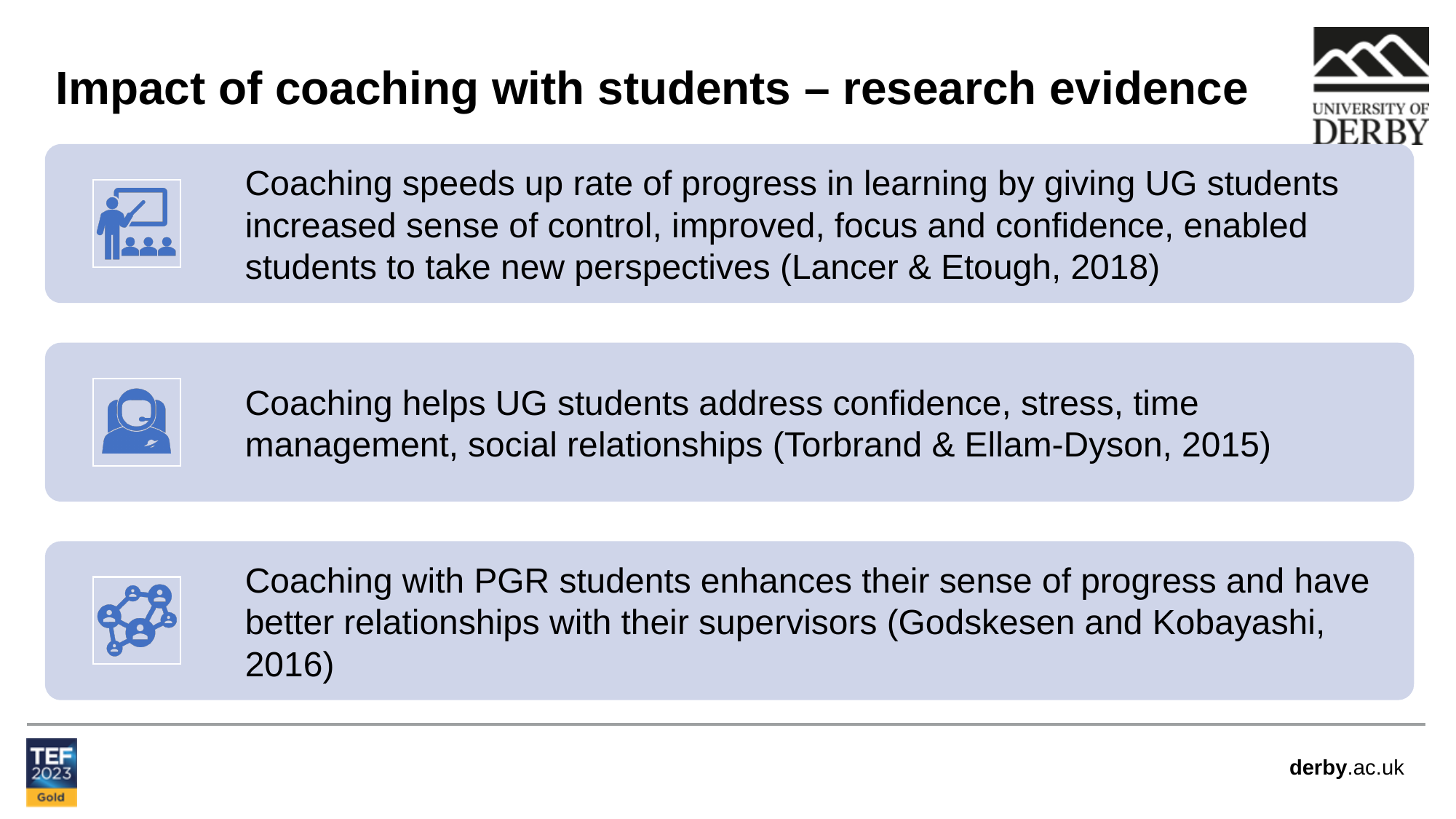

Impact of coaching with students – research evidence
Coaching speeds up rate of progress in learning by giving UG students increased sense of control, improved, focus and confidence, enabled students to take new perspectives (Lancer & Etough, 2018)
Coaching helps UG students address confidence, stress, time management, social relationships (Torbrand & Ellam-Dyson, 2015)
Coaching with PGR students enhances their sense of progress and have better relationships with their supervisors (Godskesen and Kobayashi, 2016)